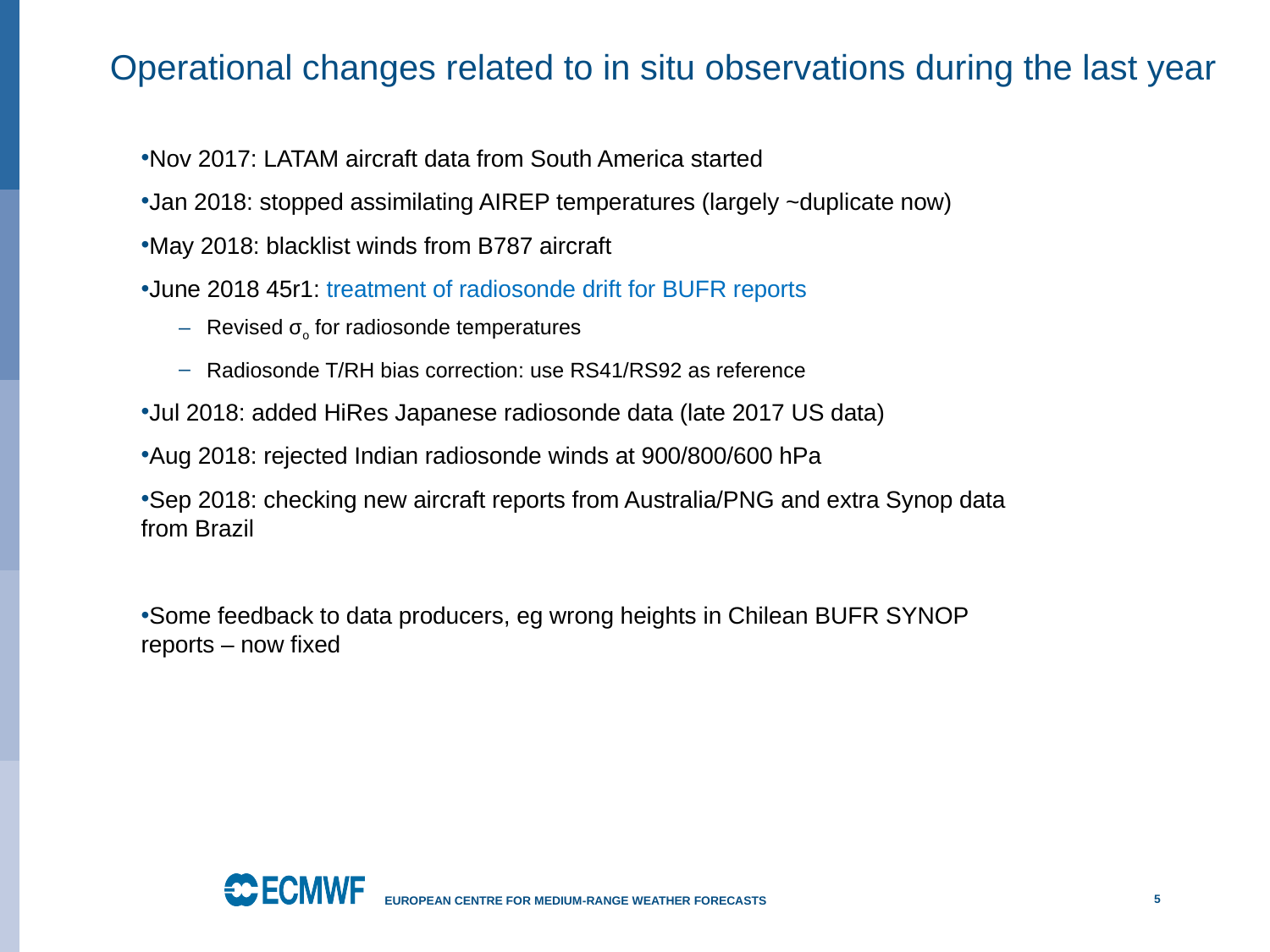

# Operational changes related to in situ observations during the last year
Nov 2017: LATAM aircraft data from South America started
Jan 2018: stopped assimilating AIREP temperatures (largely ~duplicate now)
May 2018: blacklist winds from B787 aircraft
June 2018 45r1: treatment of radiosonde drift for BUFR reports
Revised σo for radiosonde temperatures
Radiosonde T/RH bias correction: use RS41/RS92 as reference
Jul 2018: added HiRes Japanese radiosonde data (late 2017 US data)
Aug 2018: rejected Indian radiosonde winds at 900/800/600 hPa
Sep 2018: checking new aircraft reports from Australia/PNG and extra Synop data from Brazil

Some feedback to data producers, eg wrong heights in Chilean BUFR SYNOP reports – now fixed
5
European Centre for Medium-Range Weather Forecasts